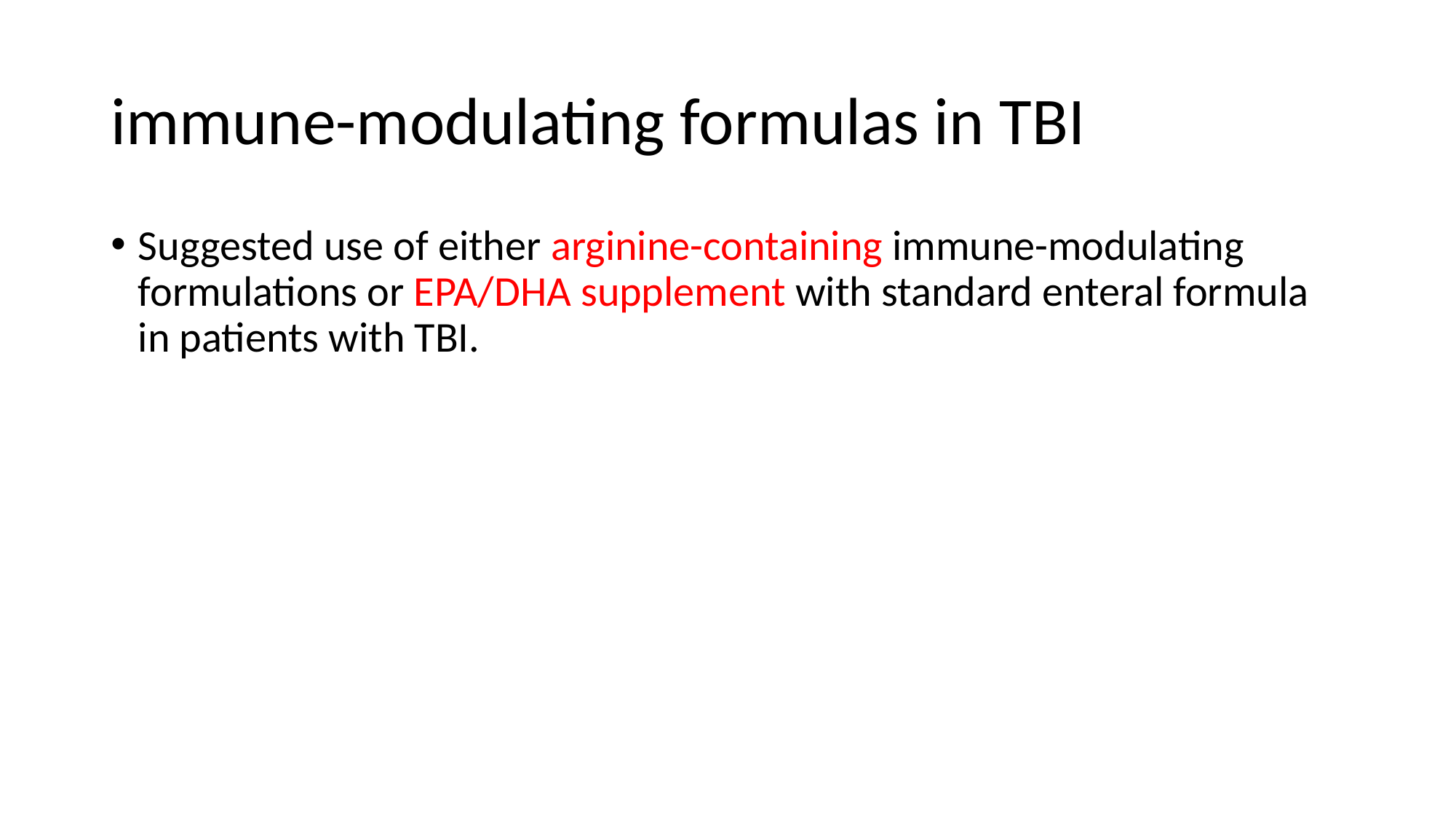

# immune-modulating formulas in TBI
Suggested use of either arginine-containing immune-modulating formulations or EPA/DHA supplement with standard enteral formula in patients with TBI.